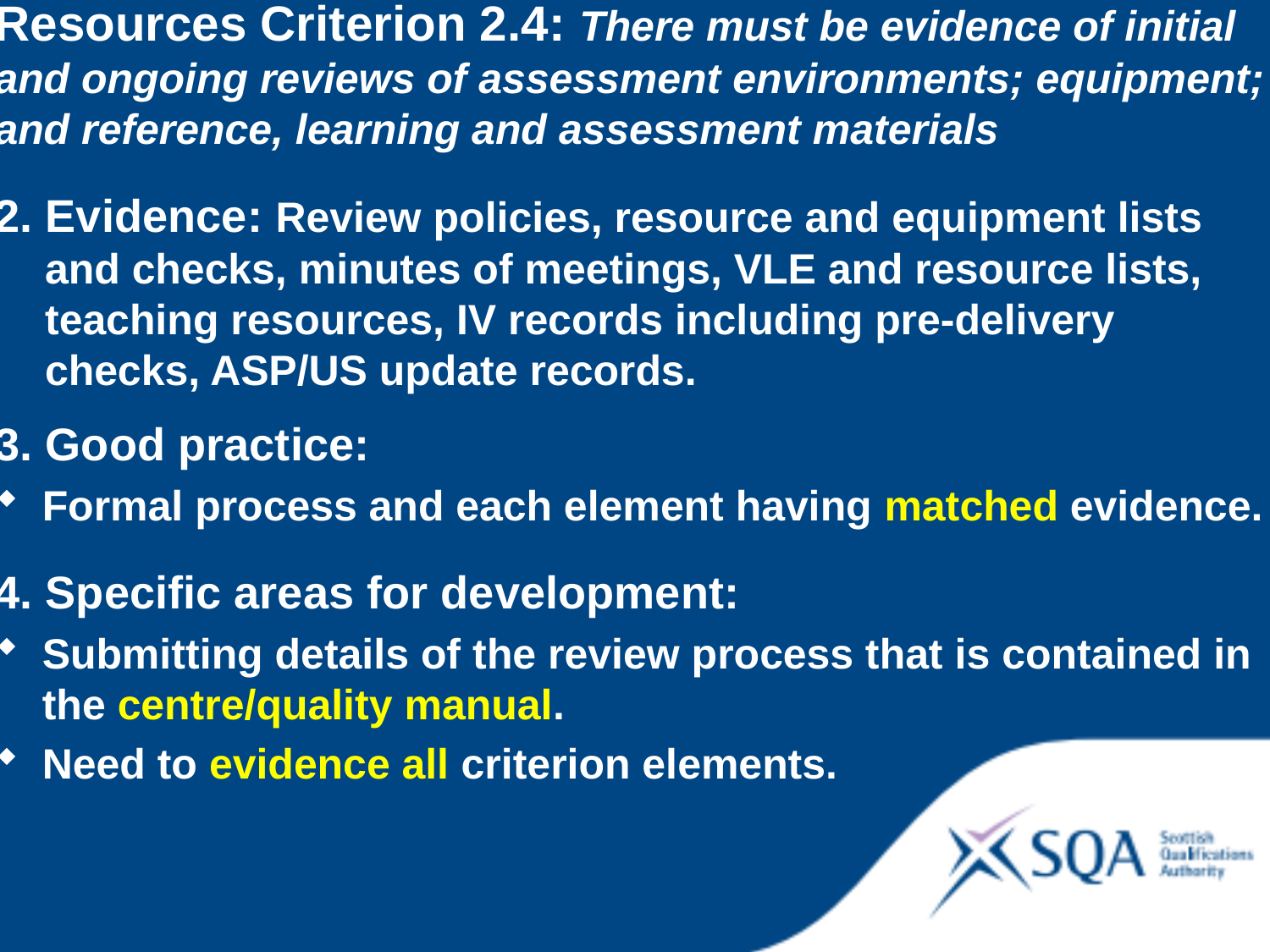

Resources Criterion 2.4: There must be evidence of initial and ongoing reviews of assessment environments; equipment; and reference, learning and assessment materials

2. Evidence: Review policies, resource and equipment lists and checks, minutes of meetings, VLE and resource lists, teaching resources, IV records including pre-delivery checks, ASP/US update records.

3. Good practice:
Formal process and each element having matched evidence.

4. Specific areas for development:
Submitting details of the review process that is contained in the centre/quality manual.
Need to evidence all criterion elements.